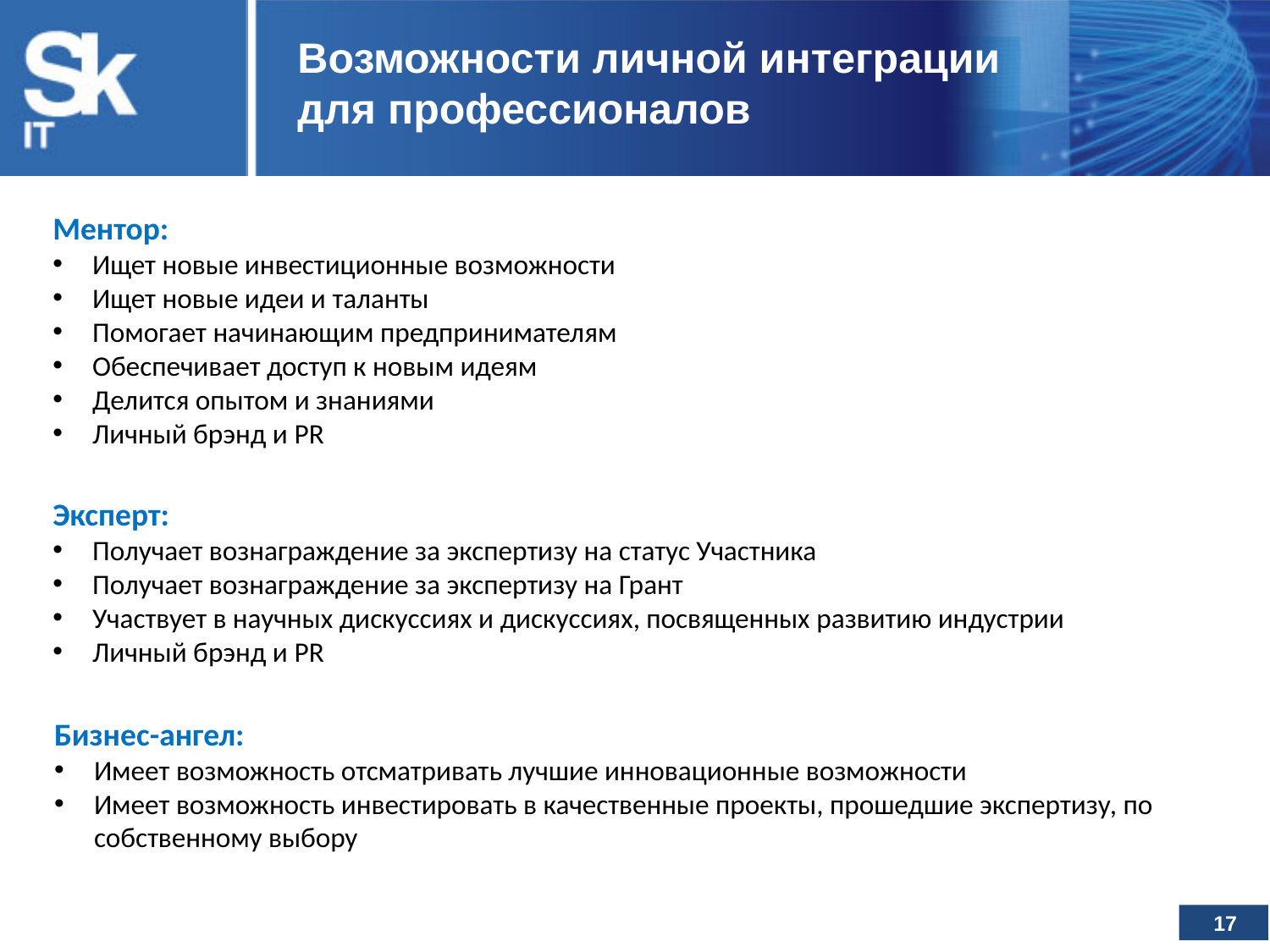

Возможности личной интеграции для профессионалов
Ментор:
Ищет новые инвестиционные возможности
Ищет новые идеи и таланты
Помогает начинающим предпринимателям
Обеспечивает доступ к новым идеям
Делится опытом и знаниями
Личный брэнд и PR
Эксперт:
Получает вознаграждение за экспертизу на статус Участника
Получает вознаграждение за экспертизу на Грант
Участвует в научных дискуссиях и дискуссиях, посвященных развитию индустрии
Личный брэнд и PR

Бизнес-ангел:
Имеет возможность отсматривать лучшие инновационные возможности
Имеет возможность инвестировать в качественные проекты, прошедшие экспертизу, по собственному выбору